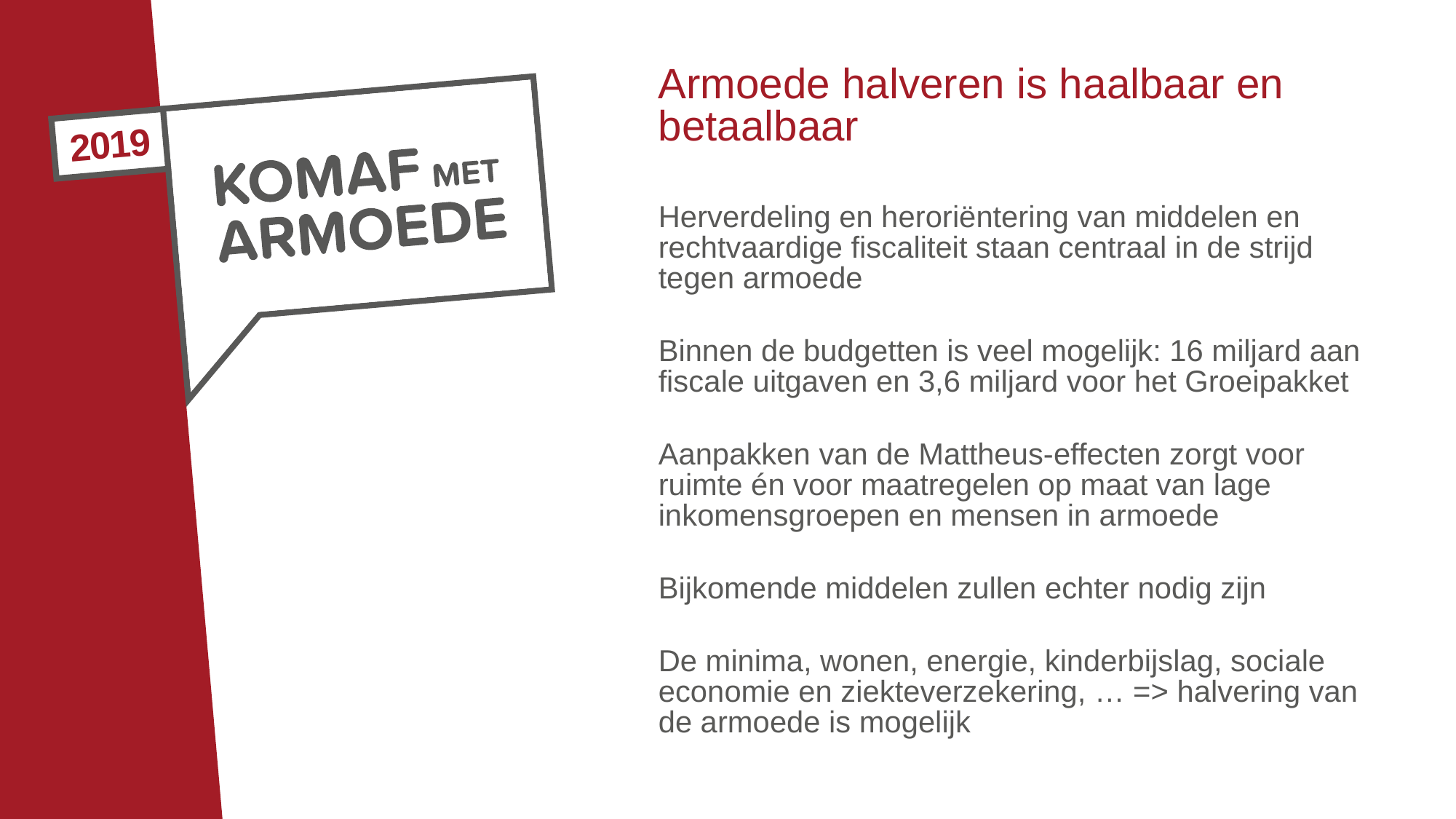

# Armoede halveren is haalbaar en betaalbaar
Herverdeling en heroriëntering van middelen en rechtvaardige fiscaliteit staan centraal in de strijd tegen armoede
Binnen de budgetten is veel mogelijk: 16 miljard aan fiscale uitgaven en 3,6 miljard voor het Groeipakket
Aanpakken van de Mattheus-effecten zorgt voor ruimte én voor maatregelen op maat van lage inkomensgroepen en mensen in armoede
Bijkomende middelen zullen echter nodig zijn
De minima, wonen, energie, kinderbijslag, sociale economie en ziekteverzekering, … => halvering van de armoede is mogelijk